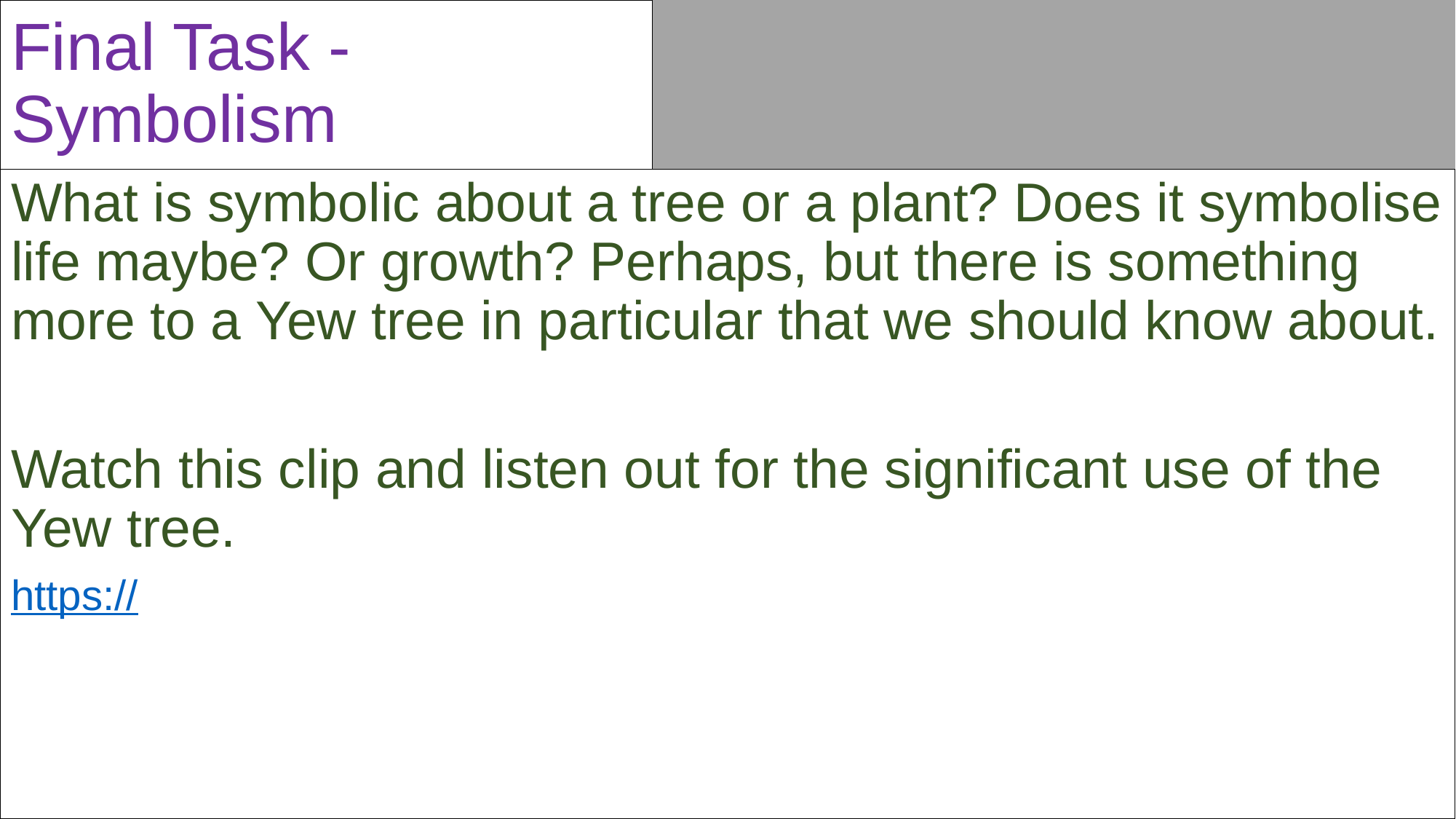

# Final Task - Symbolism
What is symbolic about a tree or a plant? Does it symbolise life maybe? Or growth? Perhaps, but there is something more to a Yew tree in particular that we should know about.

Watch this clip and listen out for the significant use of the Yew tree.
https://www.youtube.com/watch?v=S0WnRssz80w